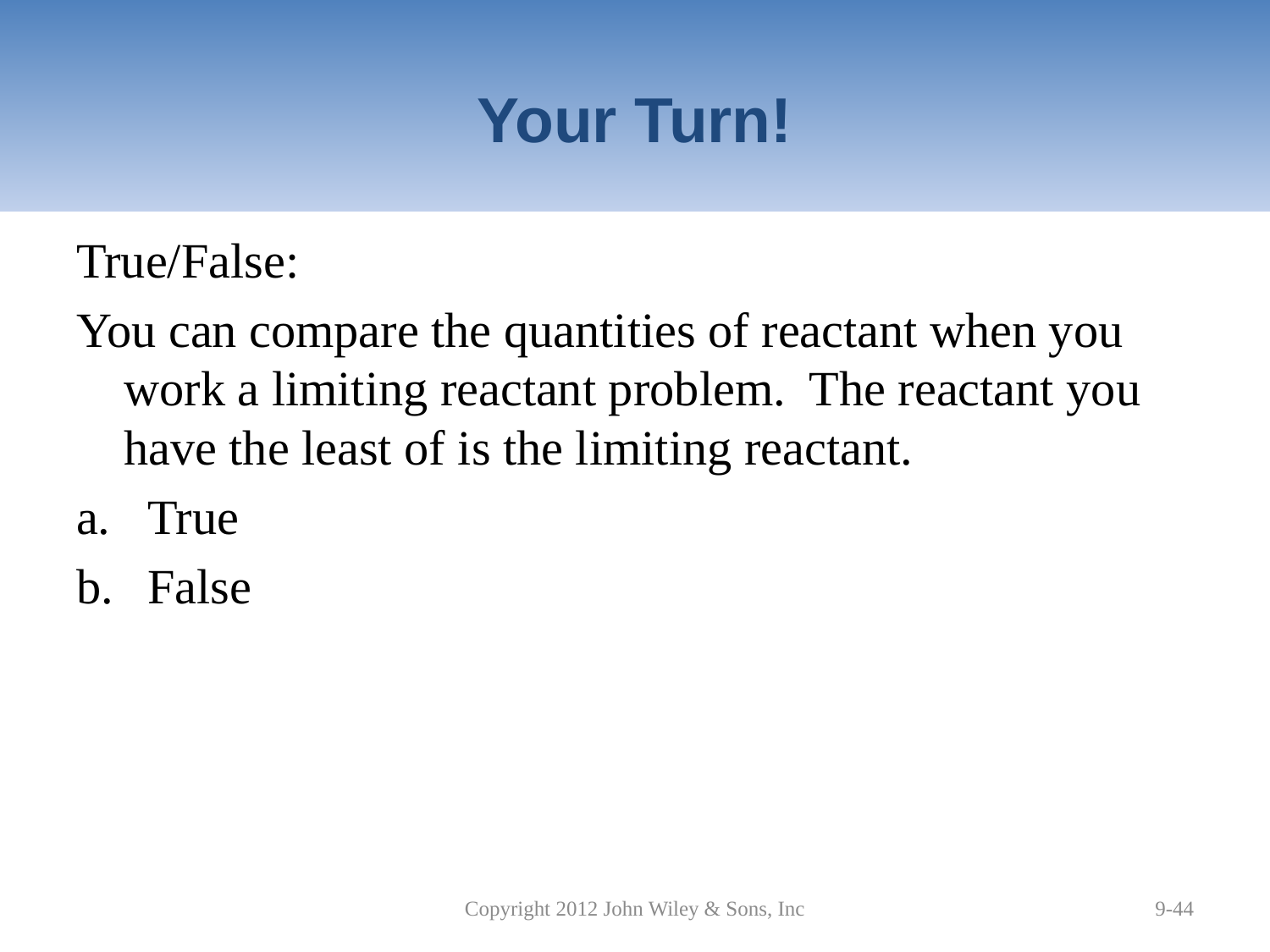

# Your Turn!
True/False:
You can compare the quantities of reactant when you work a limiting reactant problem.  The reactant you have the least of is the limiting reactant.
True
False

Copyright 2012 John Wiley & Sons, Inc
9-44